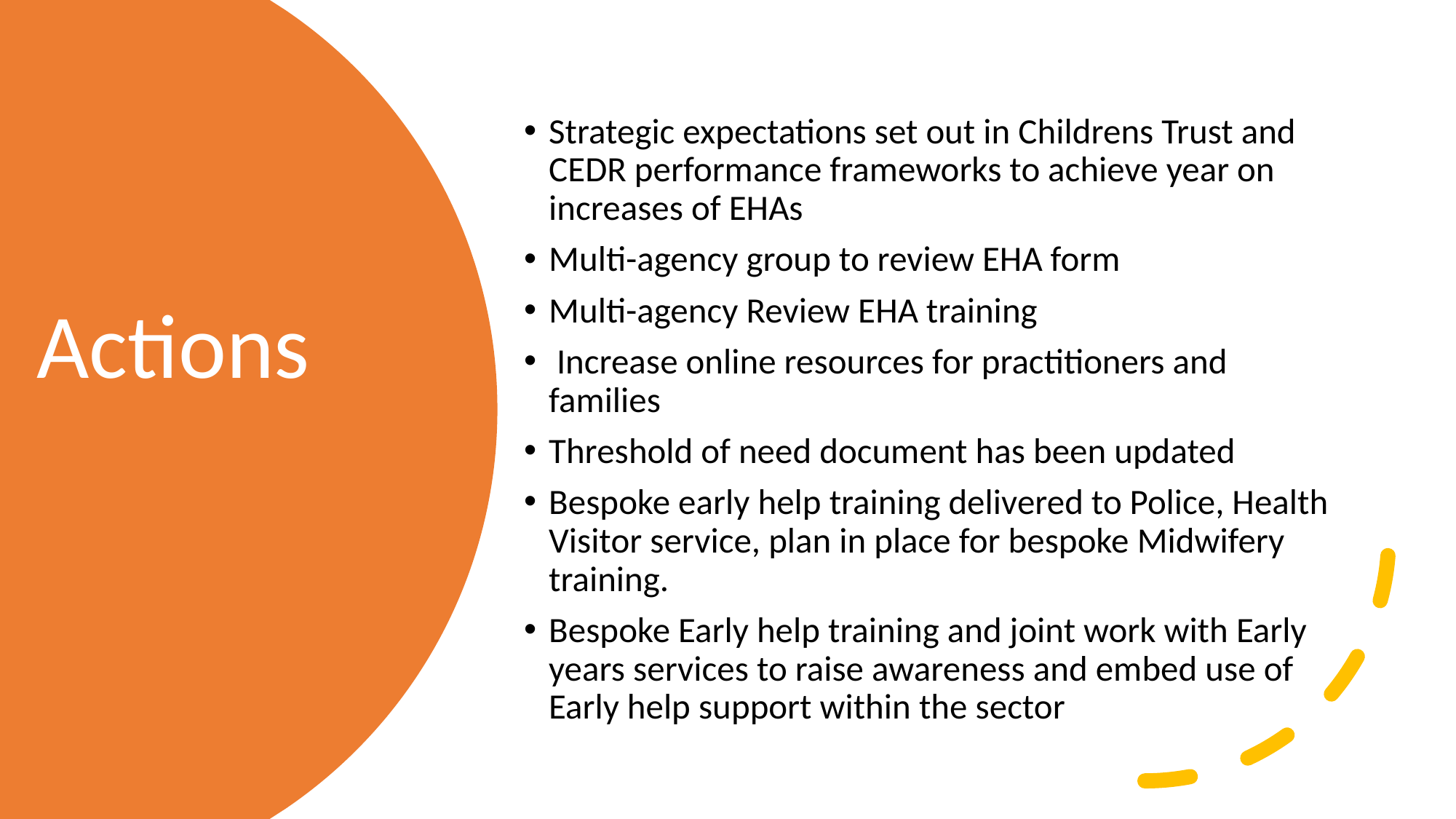

Strategic expectations set out in Childrens Trust and CEDR performance frameworks to achieve year on increases of EHAs
Multi-agency group to review EHA form
Multi-agency Review EHA training
 Increase online resources for practitioners and families
Threshold of need document has been updated
Bespoke early help training delivered to Police, Health Visitor service, plan in place for bespoke Midwifery training.
Bespoke Early help training and joint work with Early years services to raise awareness and embed use of  Early help support within the sector

Actions
# Early Help & Identification – an integrated approach (Maria Godfrey/Jayne Harrison)